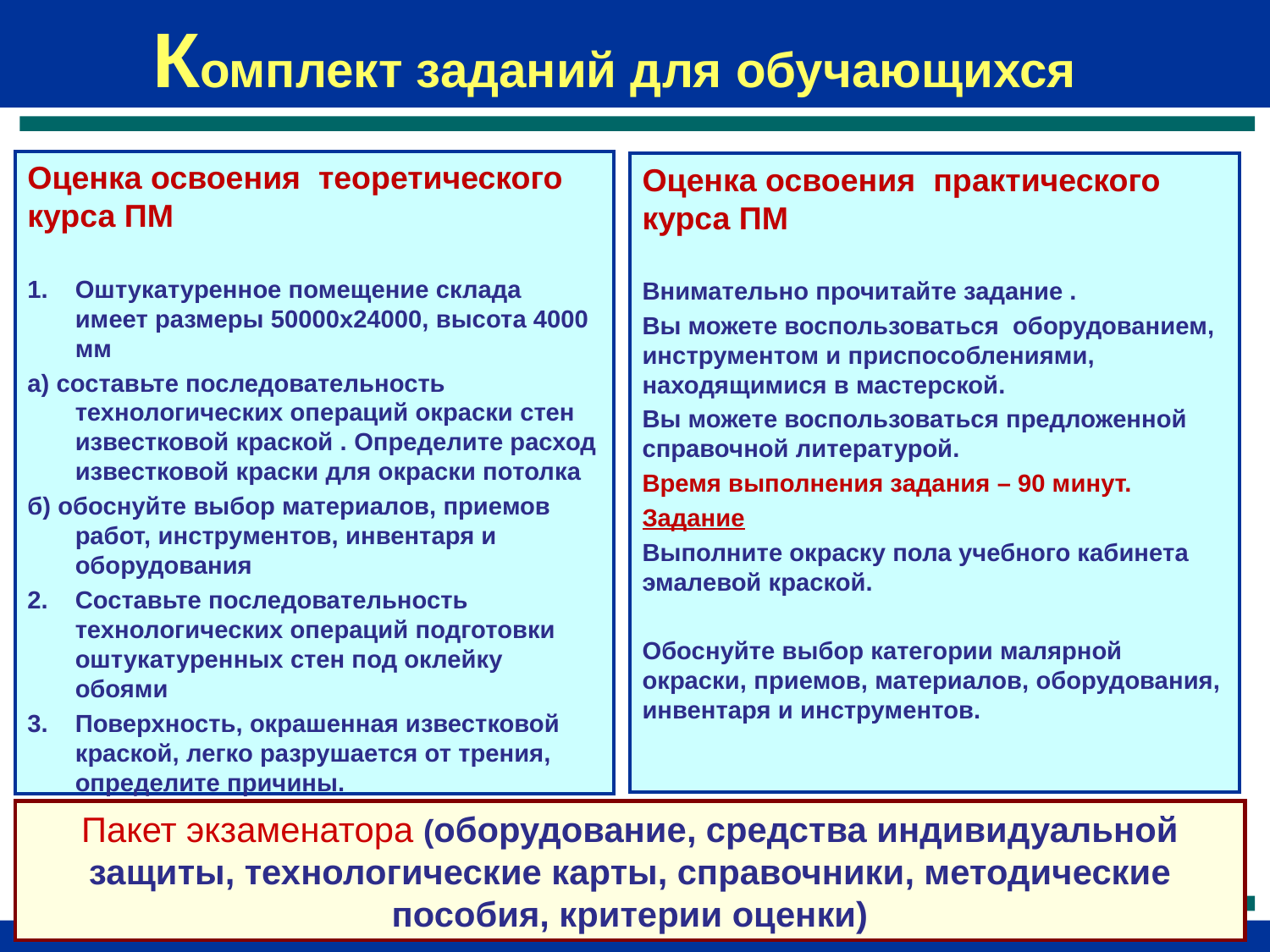

Комплект заданий для обучающихся
Оценка освоения  теоретического курса ПМ

Оштукатуренное помещение склада имеет размеры 50000х24000, высота 4000 мм
а) составьте последовательность технологических операций окраски стен известковой краской . Определите расход известковой краски для окраски потолка
б) обоснуйте выбор материалов, приемов работ, инструментов, инвентаря и оборудования
Составьте последовательность технологических операций подготовки оштукатуренных стен под оклейку обоями
Поверхность, окрашенная известковой краской, легко разрушается от трения, определите причины.
Оценка освоения  практического курса ПМ

Внимательно прочитайте задание .
Вы можете воспользоваться  оборудованием, инструментом и приспособлениями, находящимися в мастерской.
Вы можете воспользоваться предложенной справочной литературой.
Время выполнения задания – 90 минут.
Задание
Выполните окраску пола учебного кабинета эмалевой краской.

Обоснуйте выбор категории малярной окраски, приемов, материалов, оборудования, инвентаря и инструментов.

Пакет экзаменатора (оборудование, средства индивидуальной защиты, технологические карты, справочники, методические пособия, критерии оценки)